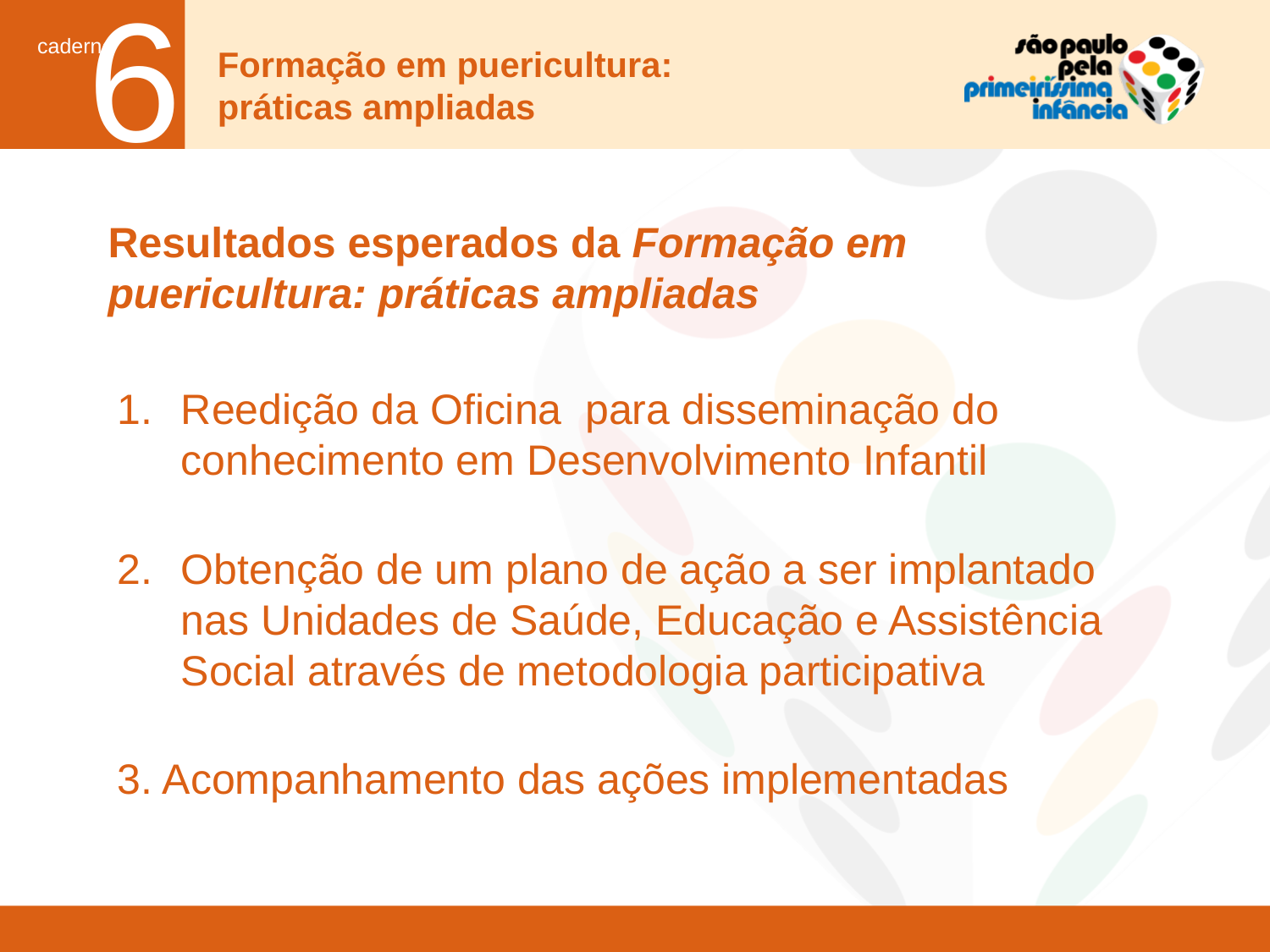

# Resultados esperados da Formação em puericultura: práticas ampliadas
Reedição da Oficina  para disseminação do conhecimento em Desenvolvimento Infantil

Obtenção de um plano de ação a ser implantado nas Unidades de Saúde, Educação e Assistência Social através de metodologia participativa

3. Acompanhamento das ações implementadas